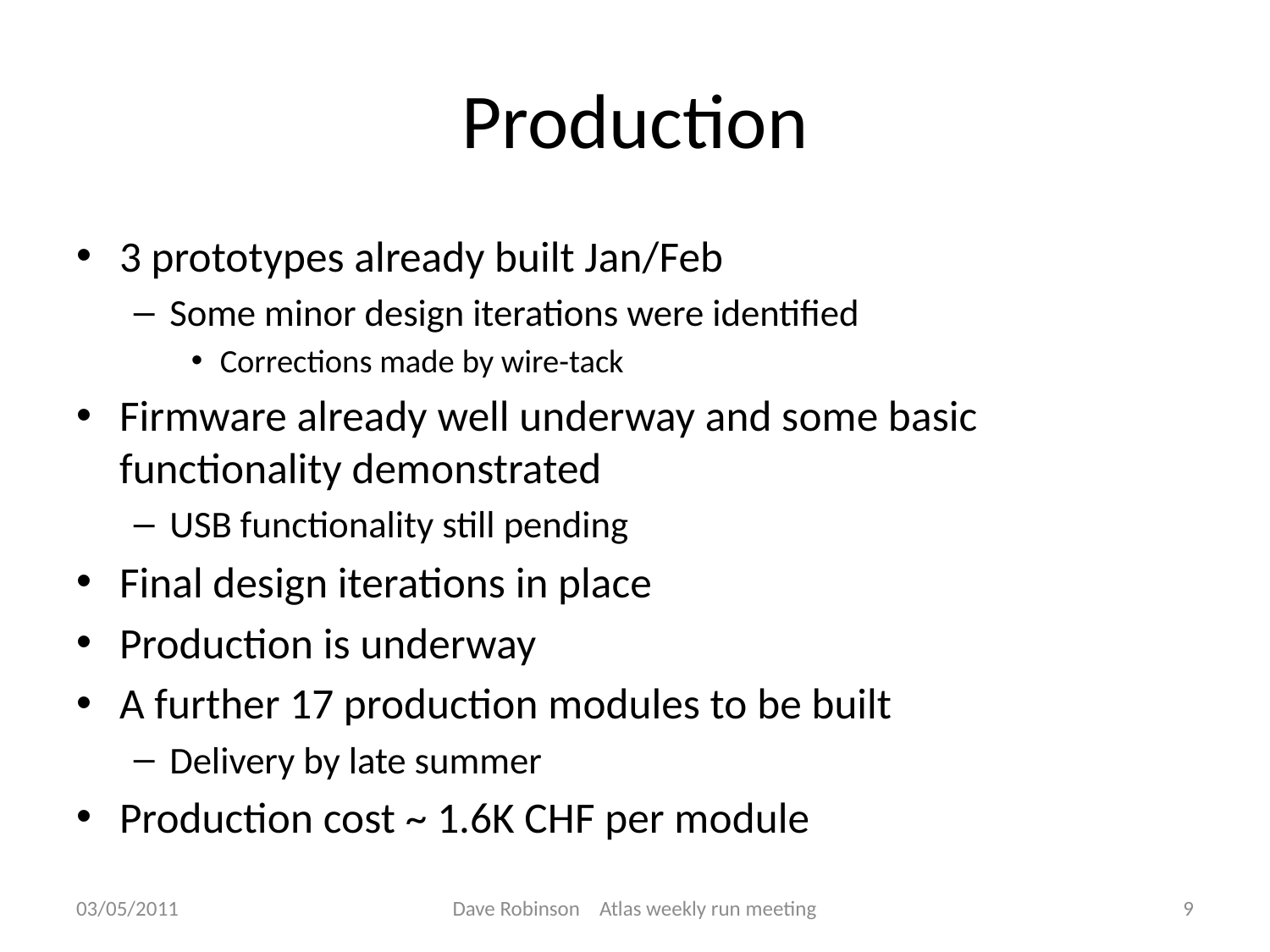

# Production
3 prototypes already built Jan/Feb
Some minor design iterations were identified
Corrections made by wire-tack
Firmware already well underway and some basic functionality demonstrated
USB functionality still pending
Final design iterations in place
Production is underway
A further 17 production modules to be built
Delivery by late summer
Production cost ~ 1.6K CHF per module

03/05/2011
Dave Robinson    Atlas weekly run meeting
9